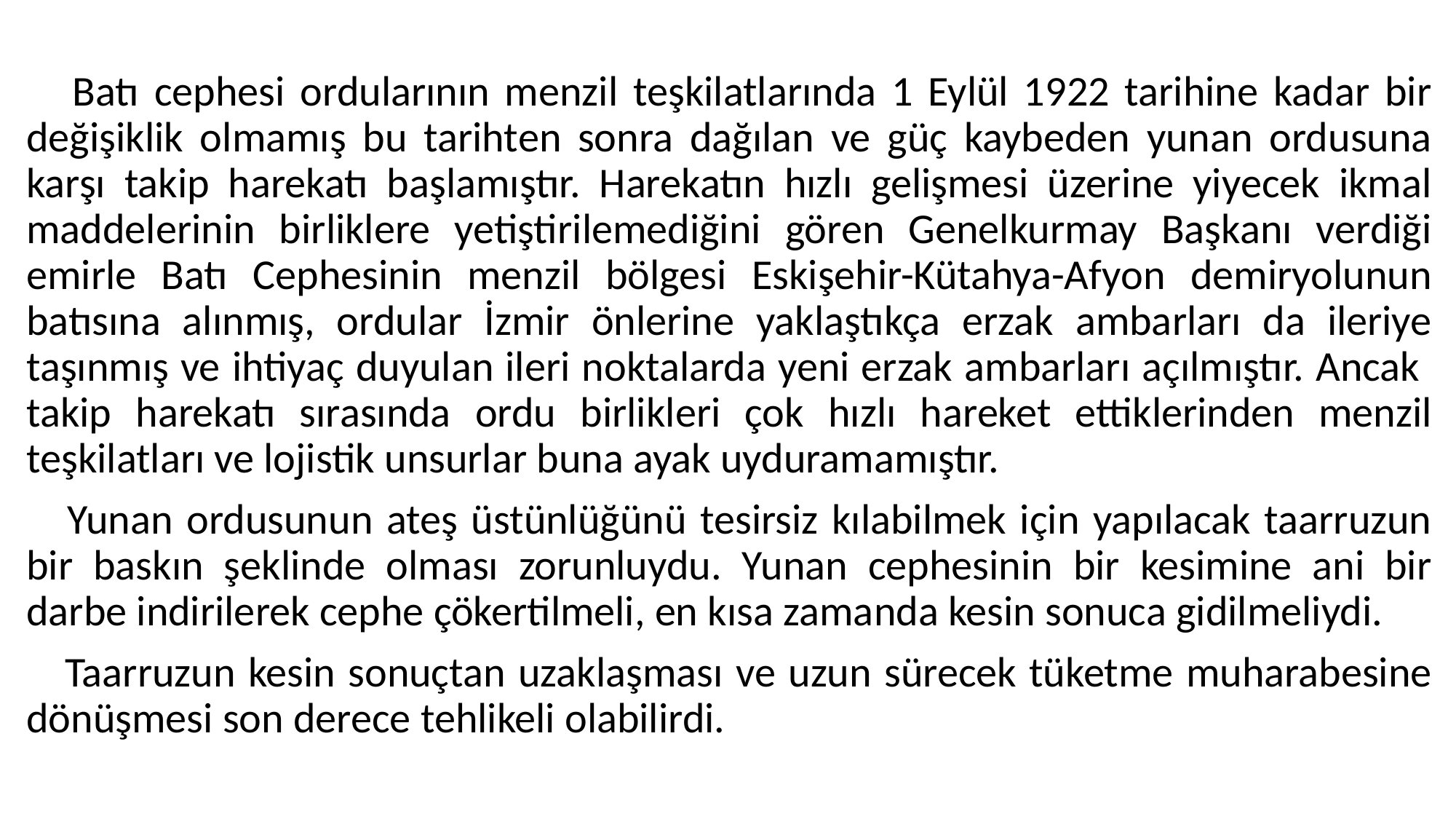

#
   Batı cephesi ordularının menzil teşkilatlarında 1 Eylül 1922 tarihine kadar bir değişiklik olmamış bu tarihten sonra dağılan ve güç kaybeden yunan ordusuna karşı takip harekatı başlamıştır. Harekatın hızlı gelişmesi üzerine yiyecek ikmal maddelerinin birliklere yetiştirilemediğini gören Genelkurmay Başkanı verdiği emirle Batı Cephesinin menzil bölgesi Eskişehir-Kütahya-Afyon demiryolunun batısına alınmış, ordular İzmir önlerine yaklaştıkça erzak ambarları da ileriye taşınmış ve ihtiyaç duyulan ileri noktalarda yeni erzak ambarları açılmıştır. Ancak  takip harekatı sırasında ordu birlikleri çok hızlı hareket ettiklerinden menzil teşkilatları ve lojistik unsurlar buna ayak uyduramamıştır.
   Yunan ordusunun ateş üstünlüğünü tesirsiz kılabilmek için yapılacak taarruzun bir baskın şeklinde olması zorunluydu. Yunan cephesinin bir kesimine ani bir darbe indirilerek cephe çökertilmeli, en kısa zamanda kesin sonuca gidilmeliydi.
   Taarruzun kesin sonuçtan uzaklaşması ve uzun sürecek tüketme muharabesine dönüşmesi son derece tehlikeli olabilirdi.